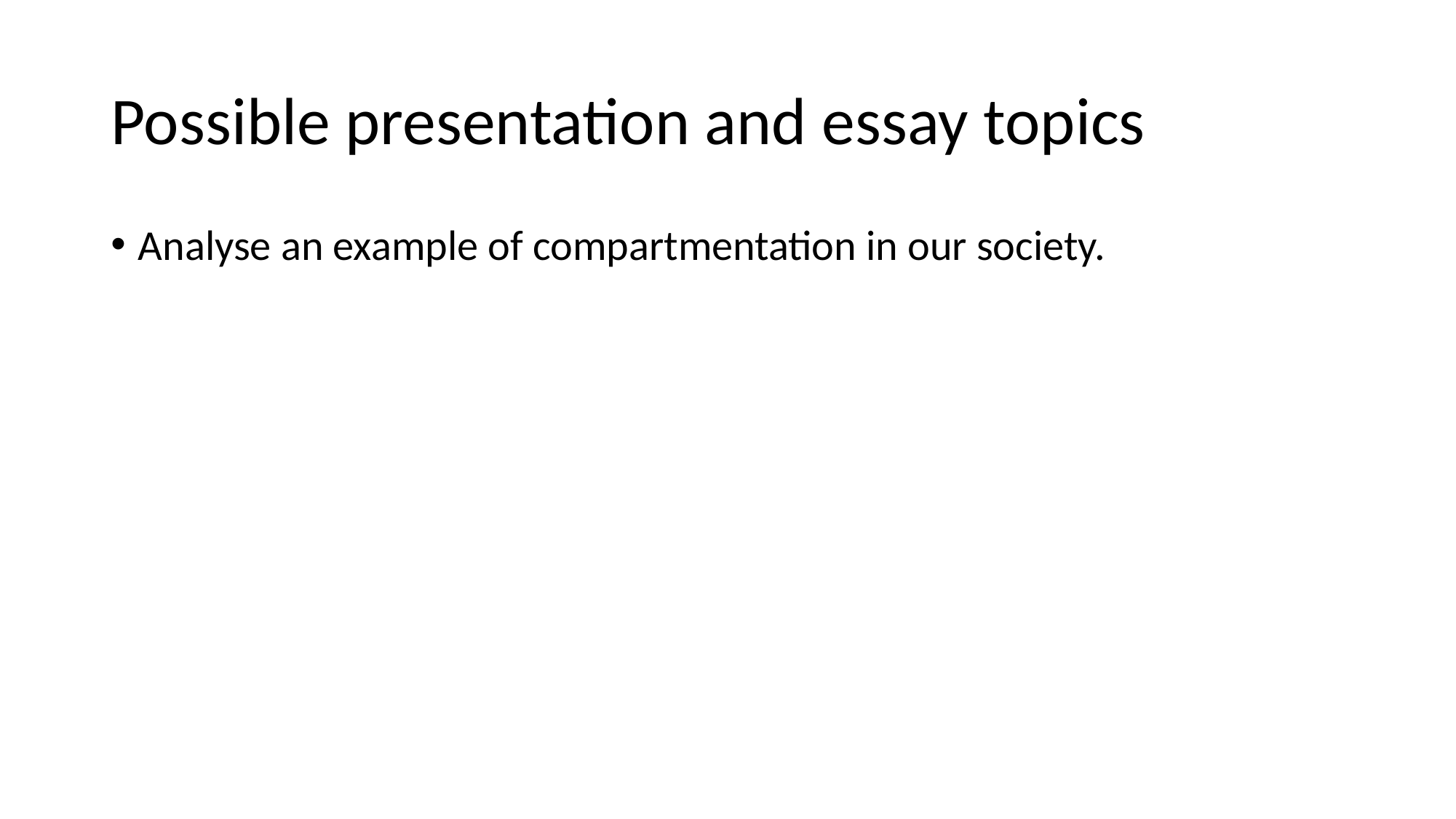

# Possible presentation and essay topics
Analyse an example of compartmentation in our society.